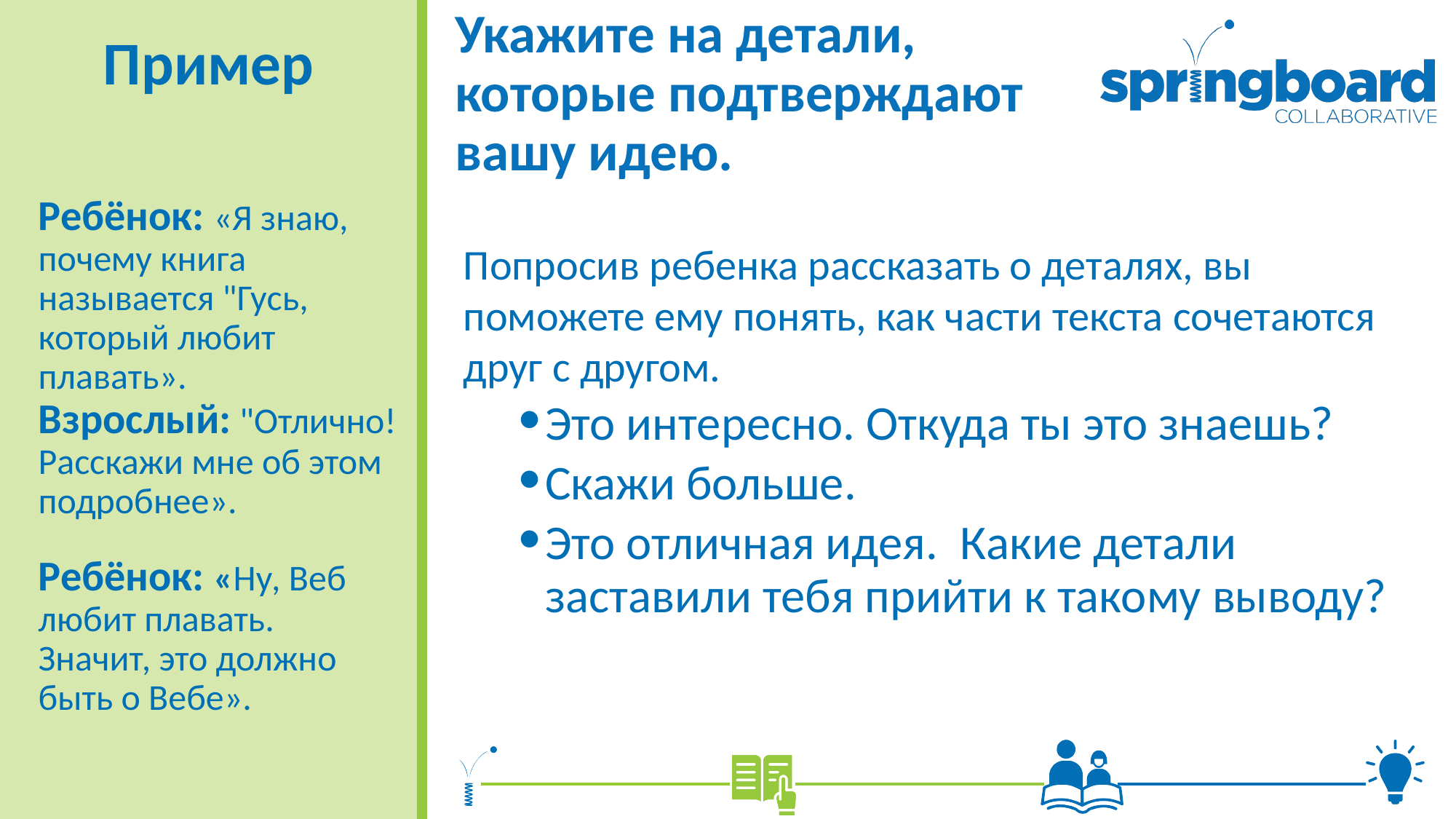

# Укажите на детали, которые подтверждают вашу идею.
Пример
Ребёнок: «Я знаю, почему книга называется "Гусь, который любит плавать».
Взрослый: "Отлично! Расскажи мне об этом подробнее».
Попросив ребенка рассказать о деталях, вы поможете ему понять, как части текста сочетаются друг с другом.
Это интересно. Откуда ты это знаешь?
Скажи больше.
Это отличная идея.  Какие детали заставили тебя прийти к такому выводу?
Ребёнок: «Ну, Веб любит плавать. Значит, это должно быть о Вебе».